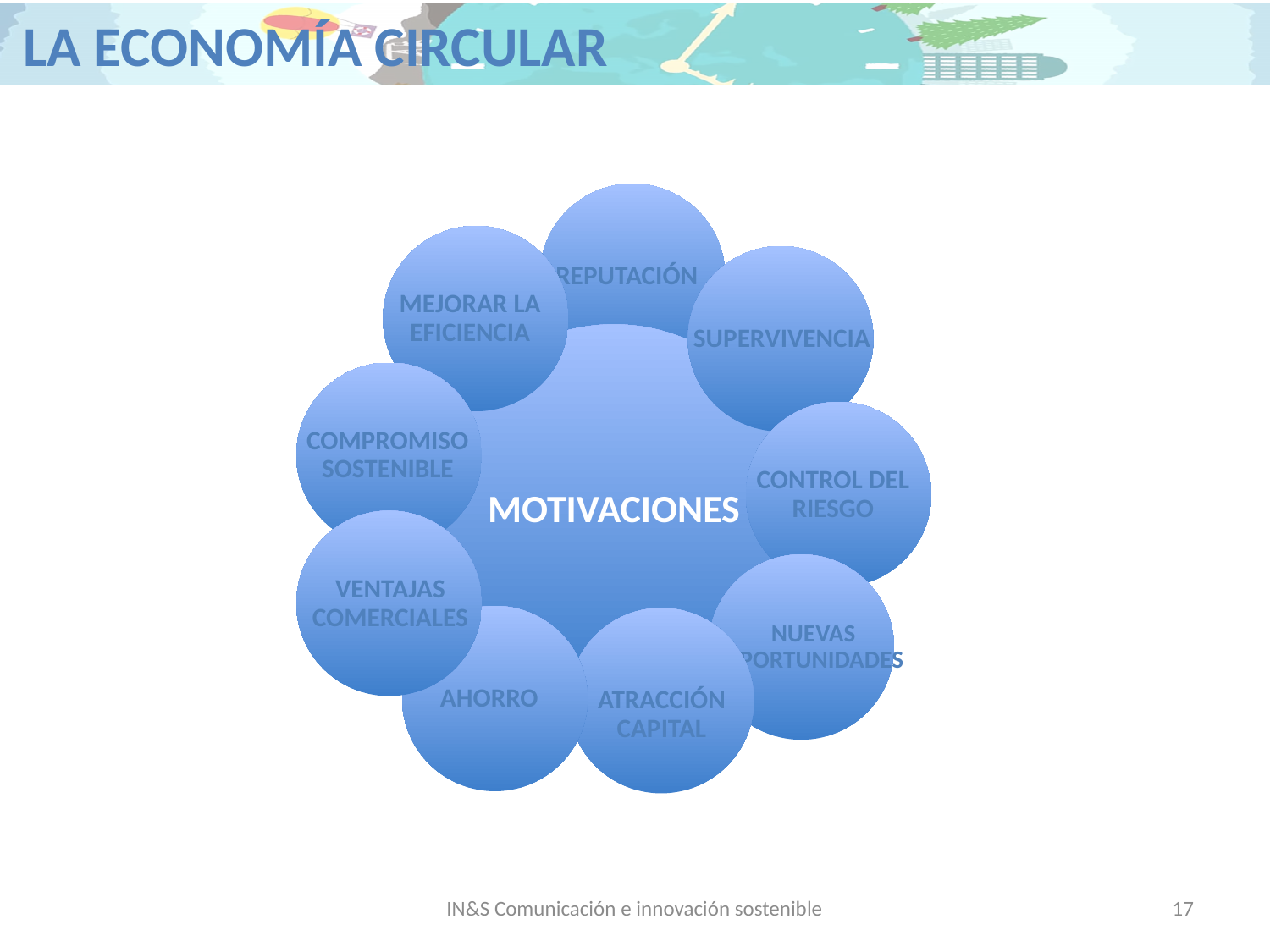

REPUTACIÓN

MEJORAR LA EFICIENCIA

SUPERVIVENCIA

MOTIVACIONES

COMPROMISO SOSTENIBLE

CONTROL DEL RIESGO

VENTAJAS COMERCIALES

NUEVAS OPORTUNIDADES

AHORRO

ATRACCIÓN CAPITAL
IN&S Comunicación e innovación sostenible
17